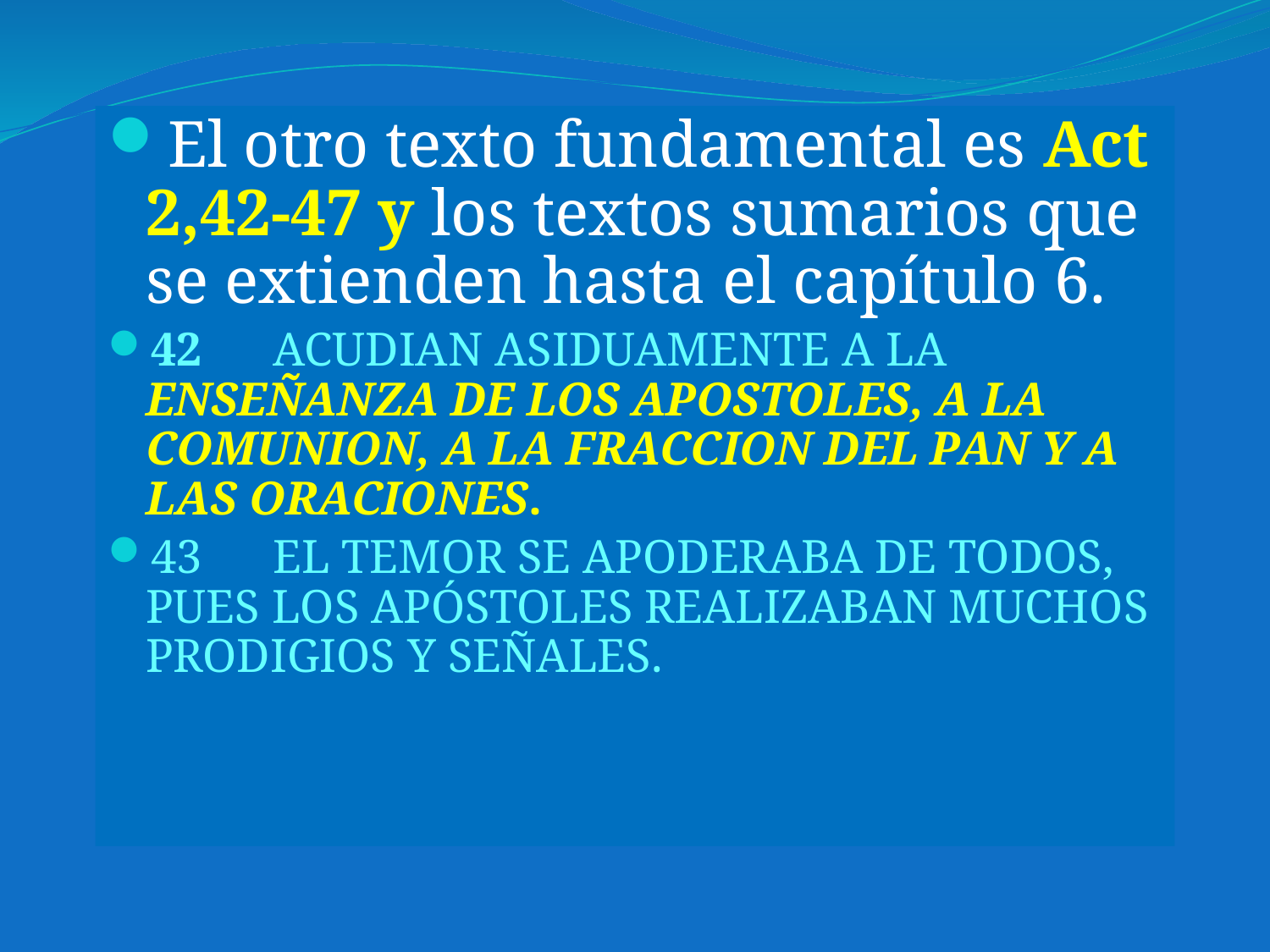

El otro texto fundamental es Act 2,42-47 y los textos sumarios que se extienden hasta el capítulo 6.
42	ACUDIAN ASIDUAMENTE A LA ENSEÑANZA DE LOS APOSTOLES, A LA COMUNION, A LA FRACCION DEL PAN Y A LAS ORACIONES.
43	EL TEMOR SE APODERABA DE TODOS, PUES LOS APÓSTOLES REALIZABAN MUCHOS PRODIGIOS Y SEÑALES.